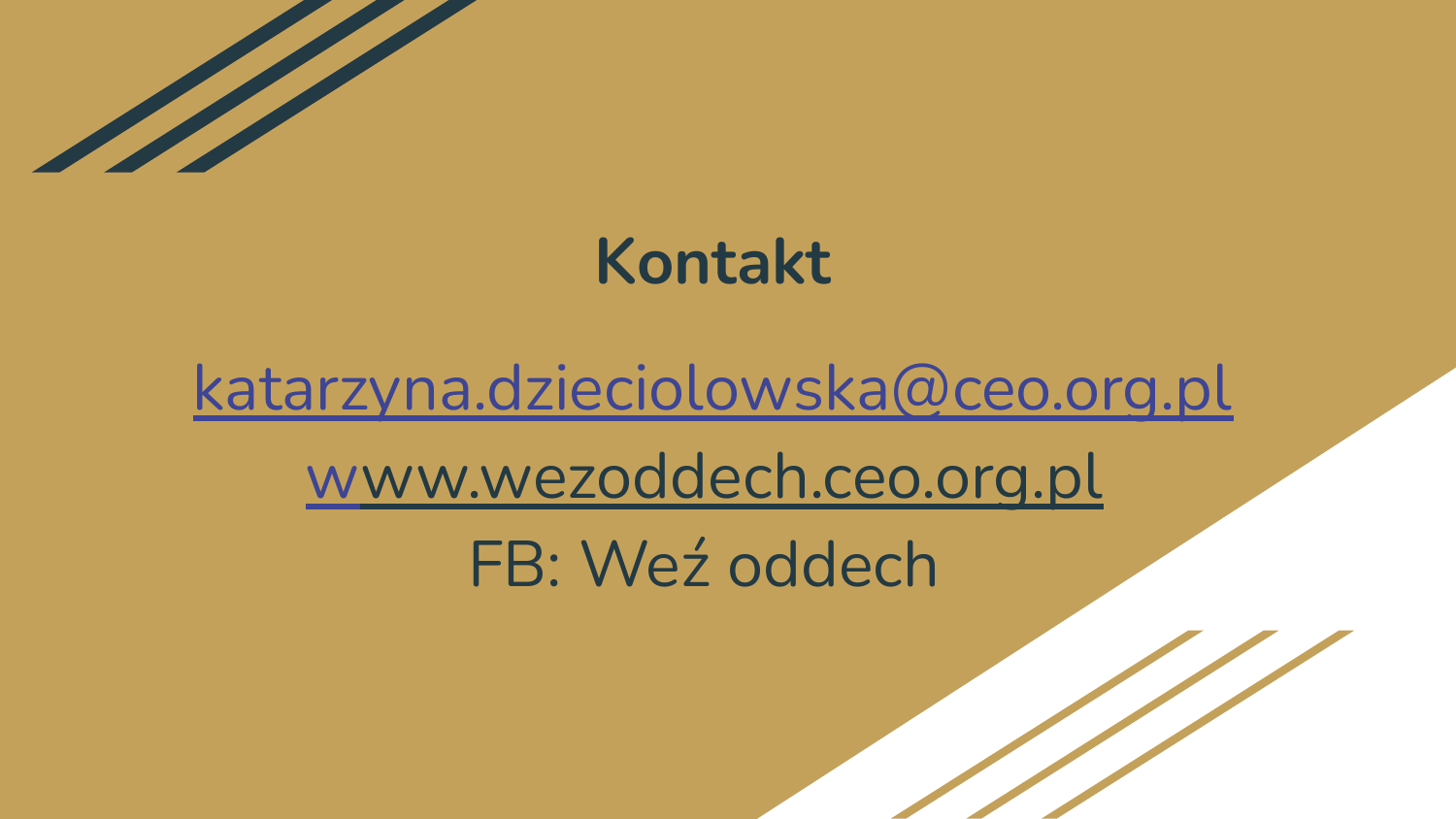

# Kontakt

katarzyna.dzieciolowska@ceo.org.pl
www.wezoddech.ceo.org.pl
FB: Weź oddech